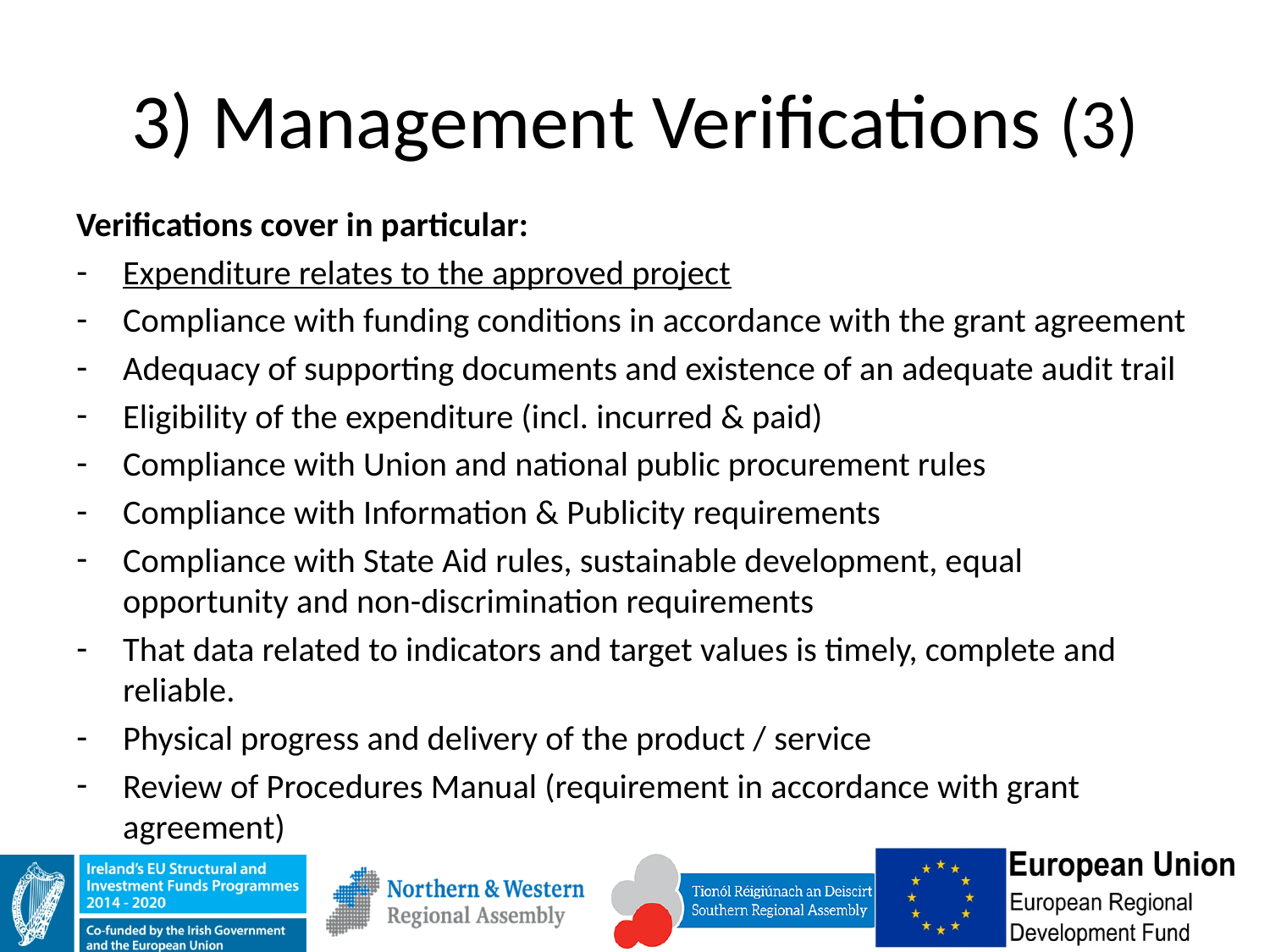

# 3) Management Verifications (3)
Verifications cover in particular:
Expenditure relates to the approved project
Compliance with funding conditions in accordance with the grant agreement
Adequacy of supporting documents and existence of an adequate audit trail
Eligibility of the expenditure (incl. incurred & paid)
Compliance with Union and national public procurement rules
Compliance with Information & Publicity requirements
Compliance with State Aid rules, sustainable development, equal opportunity and non-discrimination requirements
That data related to indicators and target values is timely, complete and reliable.
Physical progress and delivery of the product / service
Review of Procedures Manual (requirement in accordance with grant agreement)